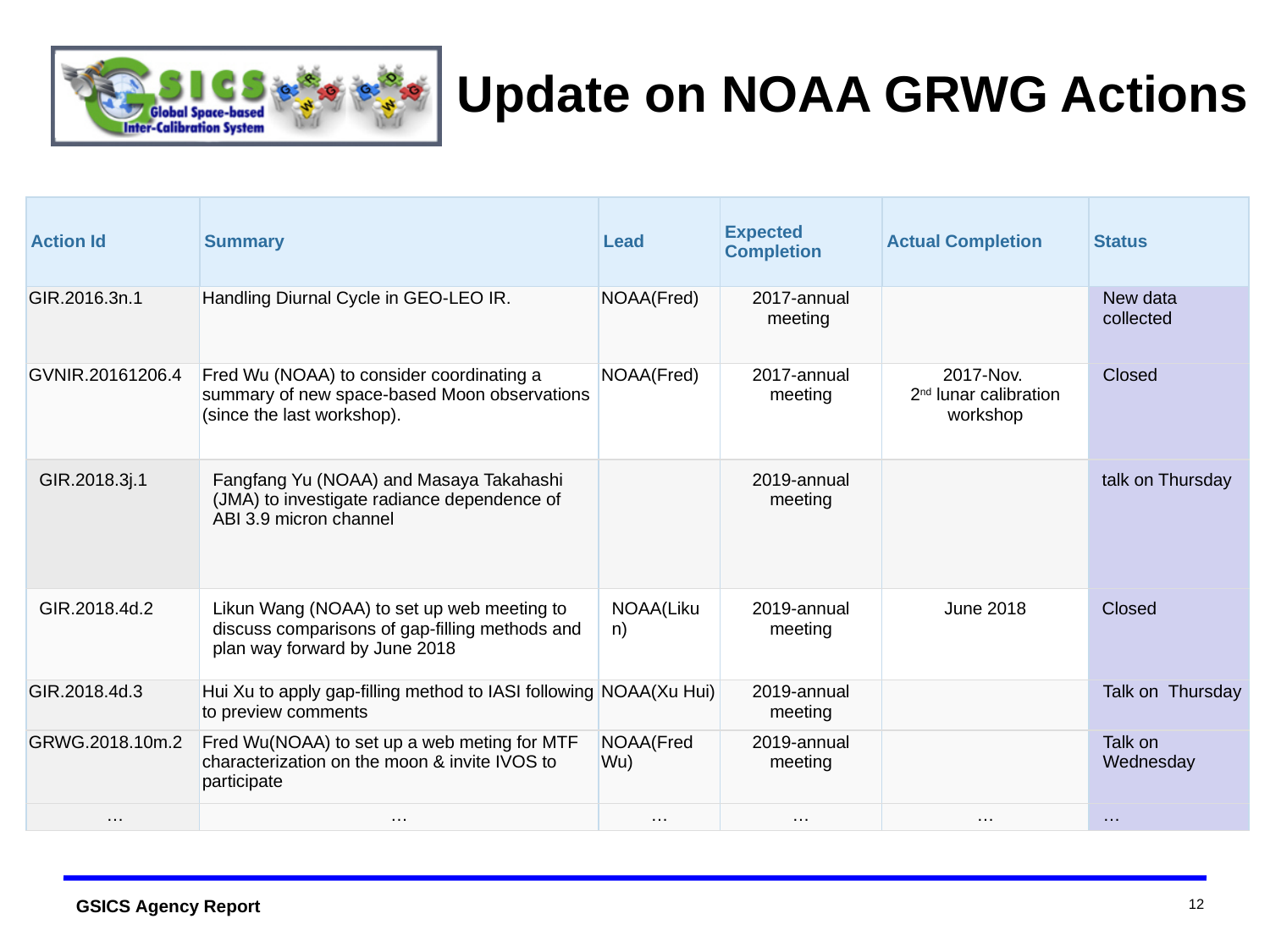

# Update on NOAA GRWG Actions
| Action Id | Summary | Lead | Expected Completion | Actual Completion | Status |
| --- | --- | --- | --- | --- | --- |
| GIR.2016.3n.1 | Handling Diurnal Cycle in GEO-LEO IR. | NOAA(Fred) | 2017-annual meeting |  | New data collected |
| GVNIR.20161206.4 | Fred Wu (NOAA) to consider coordinating a summary of new space-based Moon observations (since the last workshop). | NOAA(Fred) | 2017-annual meeting | 2017-Nov. 2nd lunar calibration workshop | Closed |
| GIR.2018.3j.1 | Fangfang Yu (NOAA) and Masaya Takahashi (JMA) to investigate radiance dependence of ABI 3.9 micron channel |  | 2019-annual meeting |  | talk on Thursday |
| GIR.2018.4d.2 | Likun Wang (NOAA) to set up web meeting to discuss comparisons of gap-filling methods and plan way forward by June 2018 | NOAA(Likun) | 2019-annual meeting | June 2018 | Closed |
| GIR.2018.4d.3 | Hui Xu to apply gap-filling method to IASI following to preview comments | NOAA(Xu Hui) | 2019-annual meeting |  | Talk on Thursday |
| GRWG.2018.10m.2 | Fred Wu(NOAA) to set up a web meting for MTF characterization on the moon & invite IVOS to participate | NOAA(Fred Wu) | 2019-annual meeting |  | Talk on Wednesday |
| … | … | … | … | … | … |
12